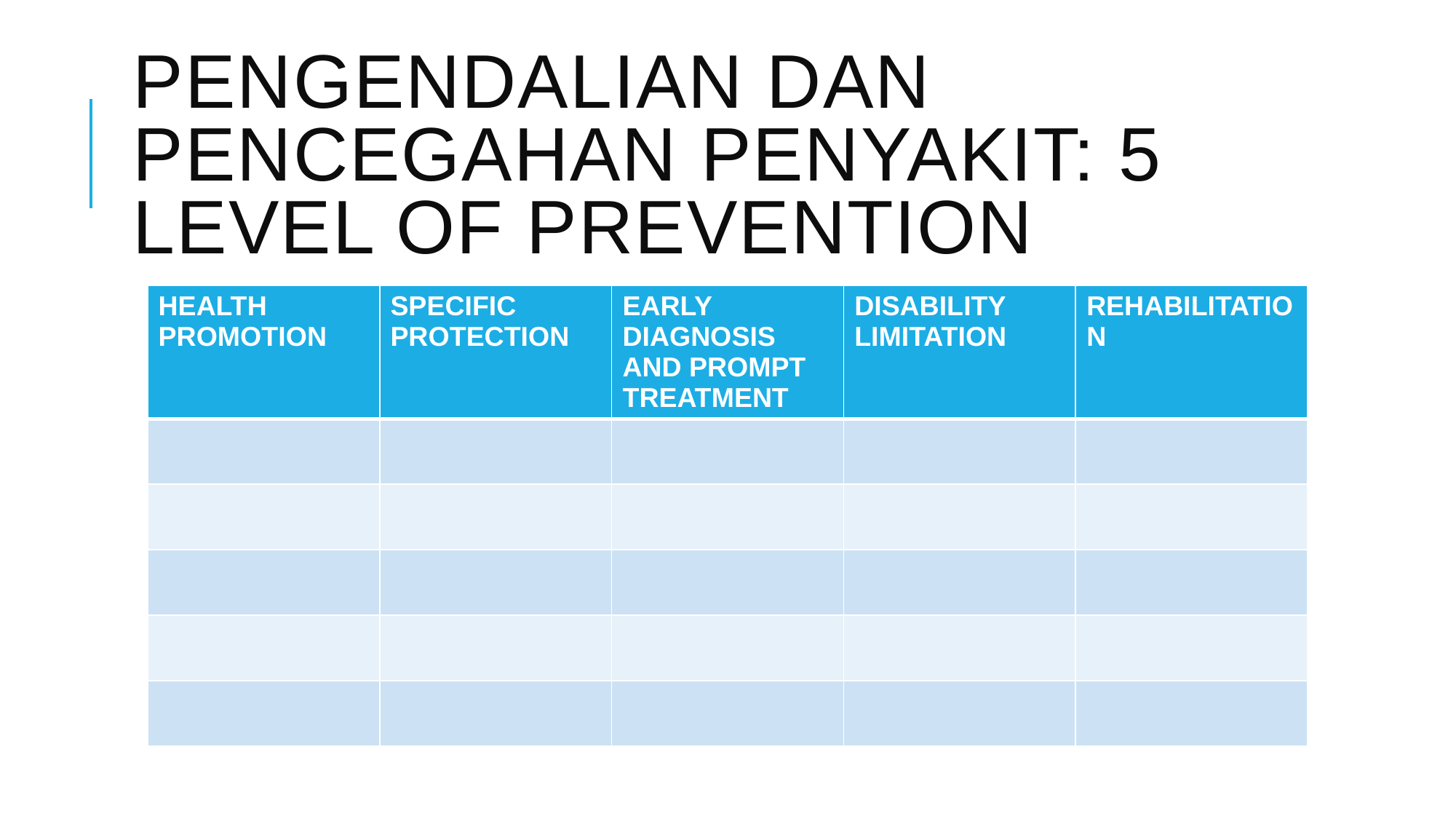

# Pengendalian dan pencegahan penyakit: 5 level of prevention
| HEALTH PROMOTION | SPECIFIC PROTECTION | EARLY DIAGNOSIS AND PROMPT TREATMENT | DISABILITY LIMITATION | REHABILITATION |
| --- | --- | --- | --- | --- |
|  |  |  |  |  |
|  |  |  |  |  |
|  |  |  |  |  |
|  |  |  |  |  |
|  |  |  |  |  |